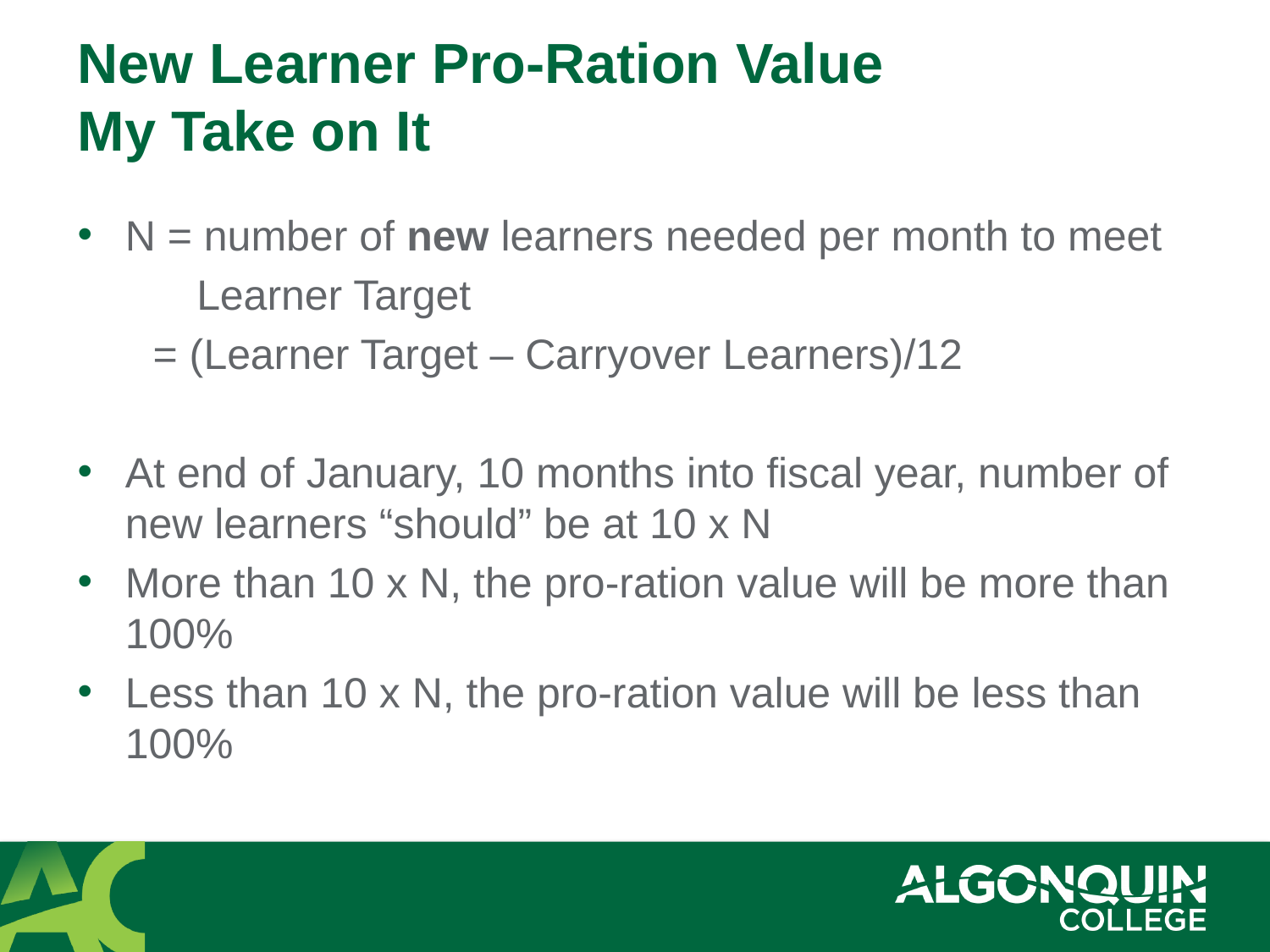

# New Learner Pro-Ration Value My Take on It
N = number of new learners needed per month to meet
Learner Target
 = (Learner Target – Carryover Learners)/12

At end of January, 10 months into fiscal year, number of new learners “should” be at 10 x N
More than 10 x N, the pro-ration value will be more than 100%
Less than 10 x N, the pro-ration value will be less than 100%